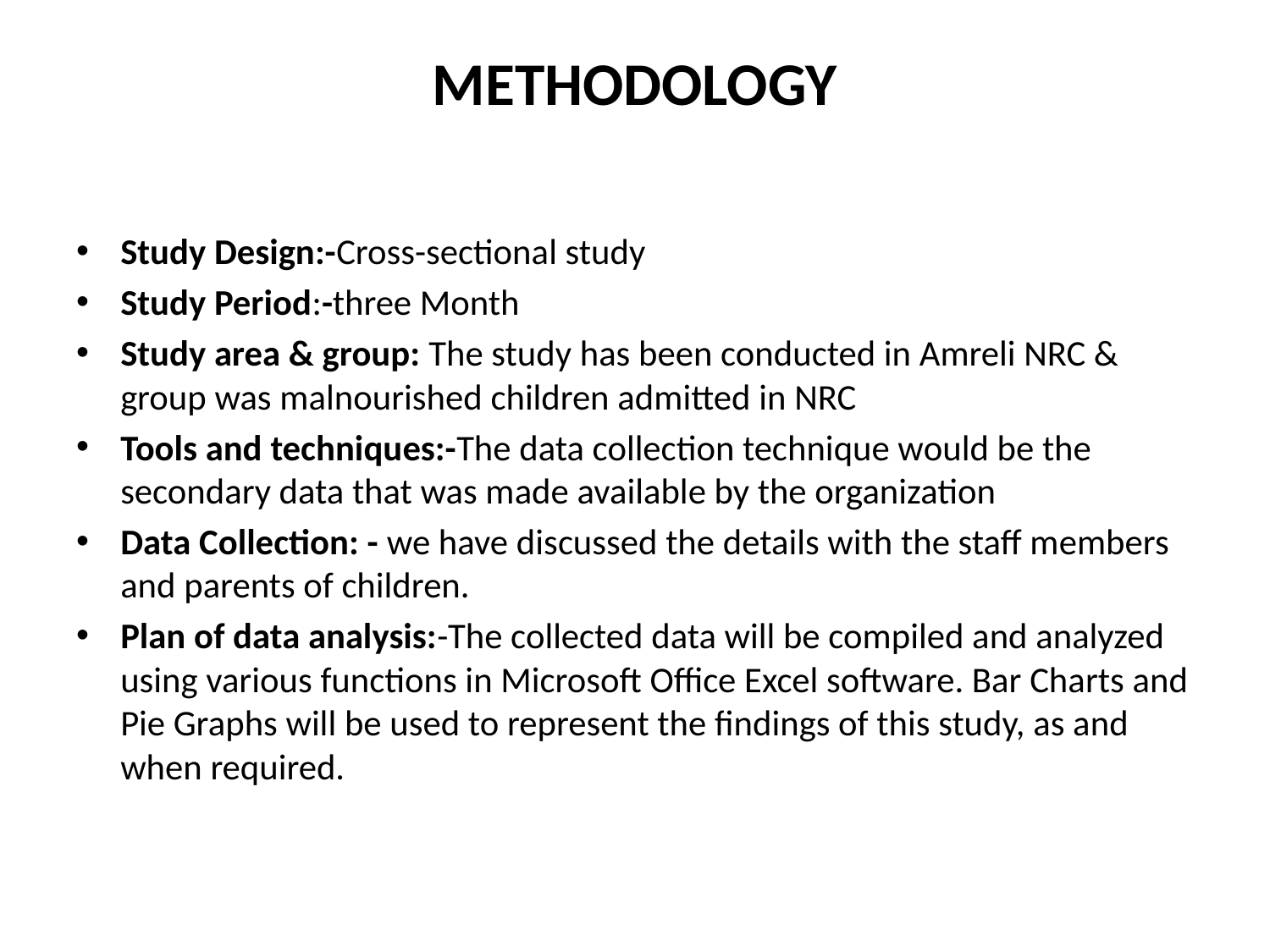

# METHODOLOGY
Study Design:-Cross-sectional study
Study Period:-three Month
Study area & group: The study has been conducted in Amreli NRC & group was malnourished children admitted in NRC
Tools and techniques:-The data collection technique would be the secondary data that was made available by the organization
Data Collection: - we have discussed the details with the staff members and parents of children.
Plan of data analysis:-The collected data will be compiled and analyzed using various functions in Microsoft Office Excel software. Bar Charts and Pie Graphs will be used to represent the findings of this study, as and when required.